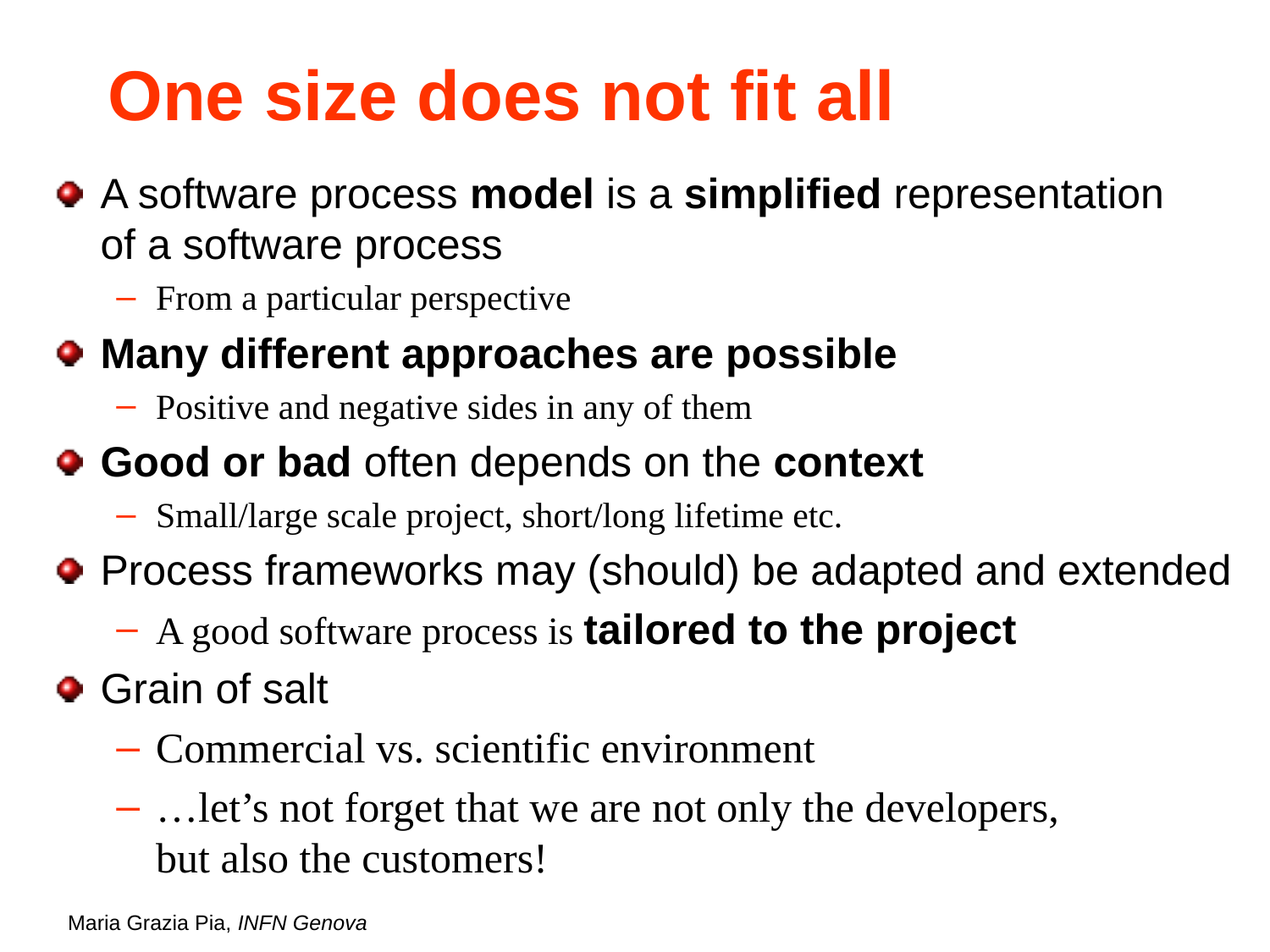

# One size does not fit all
A software process model is a simplified representation
of a software process
From a particular perspective
Many different approaches are possible
Positive and negative sides in any of them
Good or bad often depends on the context
Small/large scale project, short/long lifetime etc.
Process frameworks may (should) be adapted and extended
A good software process is tailored to the project
Grain of salt
Commercial vs. scientific environment
…let’s not forget that we are not only the developers,
but also the customers!